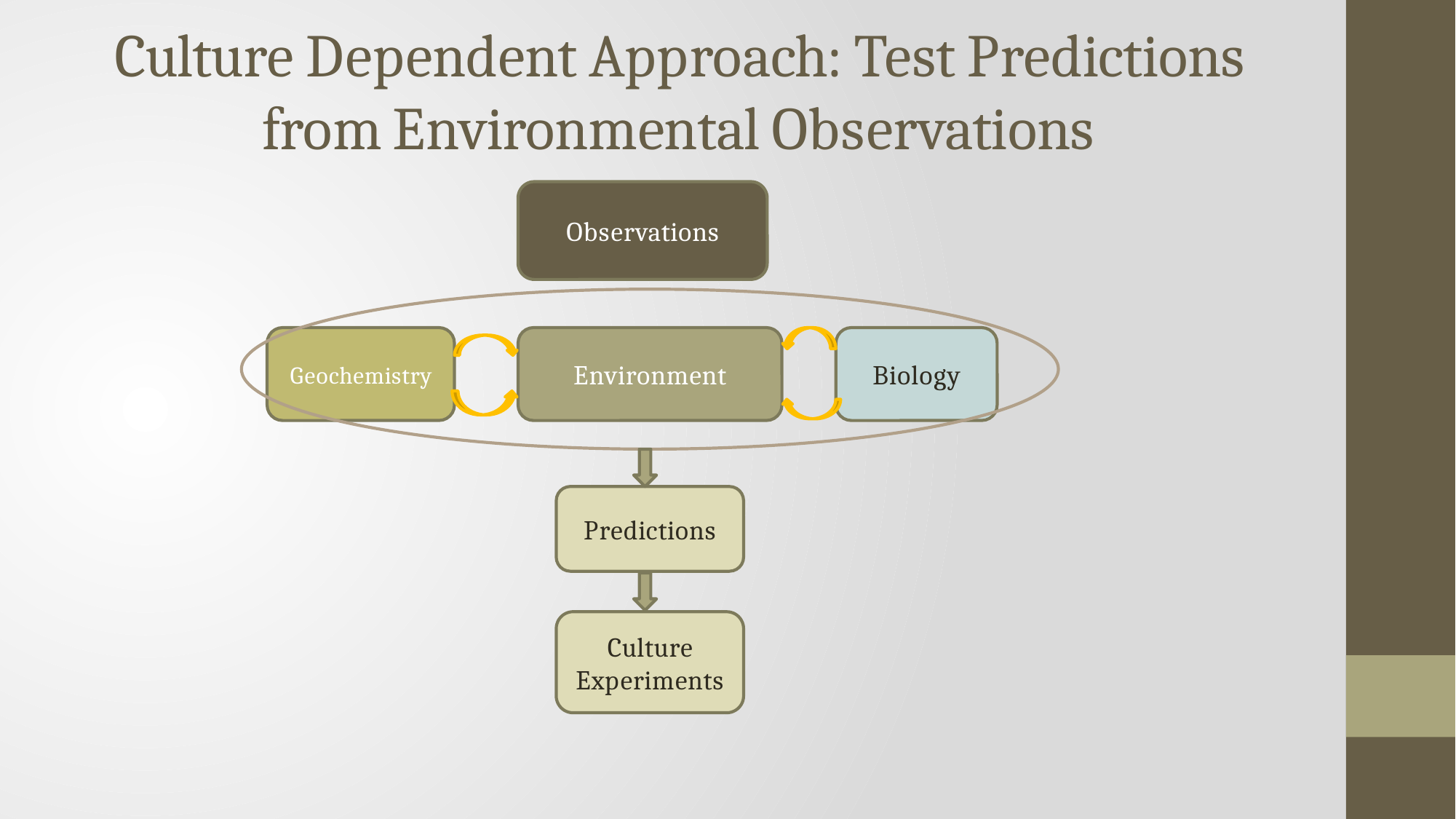

# Culture Dependent Approach: Test Predictions from Environmental Observations
Observations

Geochemistry
Environment

Biology

Predictions

Culture Experiments